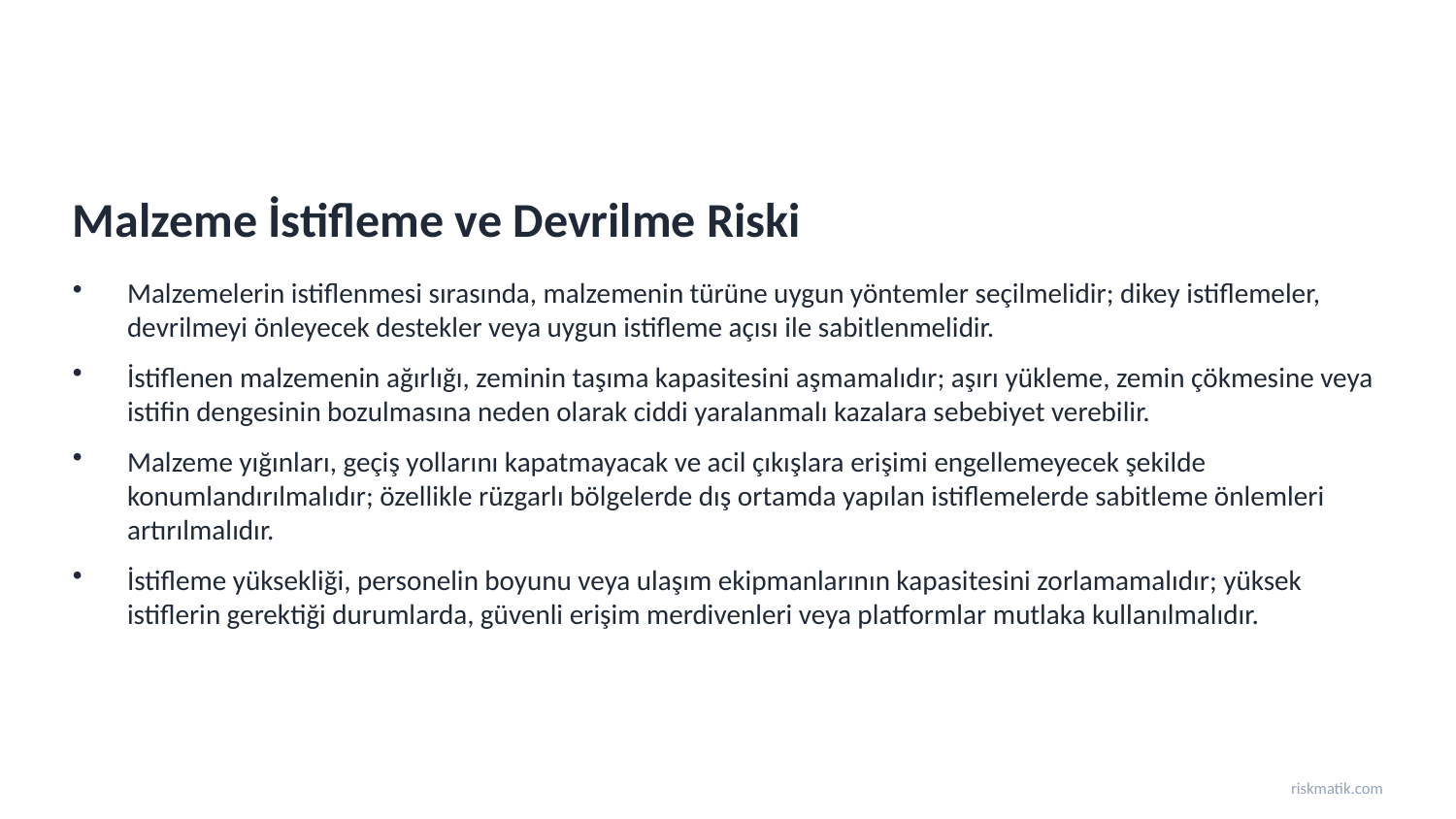

Malzeme İstifleme ve Devrilme Riski
Malzemelerin istiflenmesi sırasında, malzemenin türüne uygun yöntemler seçilmelidir; dikey istiflemeler, devrilmeyi önleyecek destekler veya uygun istifleme açısı ile sabitlenmelidir.
İstiflenen malzemenin ağırlığı, zeminin taşıma kapasitesini aşmamalıdır; aşırı yükleme, zemin çökmesine veya istifin dengesinin bozulmasına neden olarak ciddi yaralanmalı kazalara sebebiyet verebilir.
Malzeme yığınları, geçiş yollarını kapatmayacak ve acil çıkışlara erişimi engellemeyecek şekilde konumlandırılmalıdır; özellikle rüzgarlı bölgelerde dış ortamda yapılan istiflemelerde sabitleme önlemleri artırılmalıdır.
İstifleme yüksekliği, personelin boyunu veya ulaşım ekipmanlarının kapasitesini zorlamamalıdır; yüksek istiflerin gerektiği durumlarda, güvenli erişim merdivenleri veya platformlar mutlaka kullanılmalıdır.
riskmatik.com